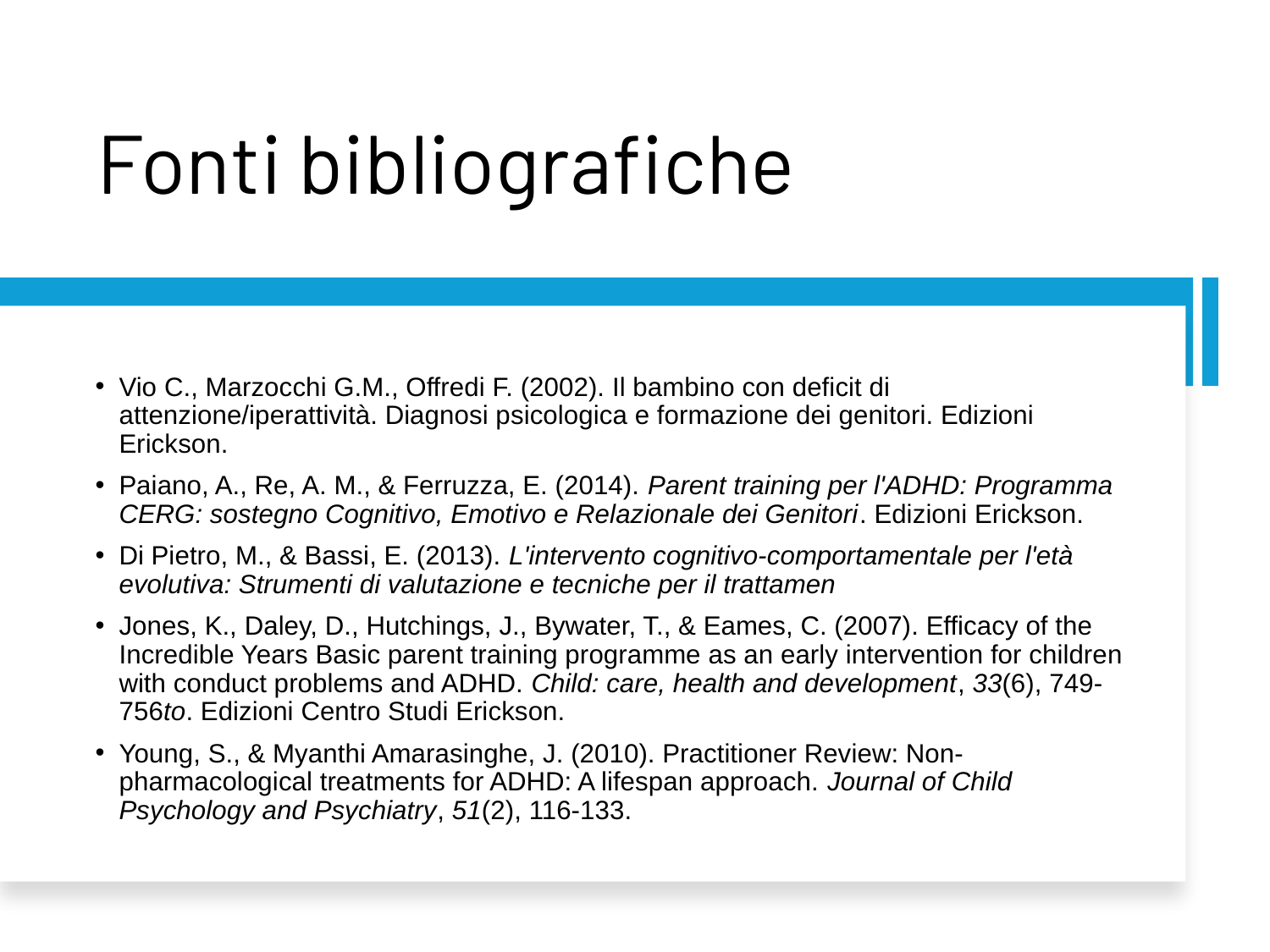

# Fonti bibliografiche

Vio C., Marzocchi G.M., Offredi F. (2002). Il bambino con deficit di attenzione/iperattività. Diagnosi psicologica e formazione dei genitori. Edizioni Erickson.
Paiano, A., Re, A. M., & Ferruzza, E. (2014). Parent training per l'ADHD: Programma CERG: sostegno Cognitivo, Emotivo e Relazionale dei Genitori. Edizioni Erickson.
Di Pietro, M., & Bassi, E. (2013). L'intervento cognitivo-comportamentale per l'età evolutiva: Strumenti di valutazione e tecniche per il trattamen
Jones, K., Daley, D., Hutchings, J., Bywater, T., & Eames, C. (2007). Efficacy of the Incredible Years Basic parent training programme as an early intervention for children with conduct problems and ADHD. Child: care, health and development, 33(6), 749-756to. Edizioni Centro Studi Erickson.
Young, S., & Myanthi Amarasinghe, J. (2010). Practitioner Review: Non‐pharmacological treatments for ADHD: A lifespan approach. Journal of Child Psychology and Psychiatry, 51(2), 116-133.